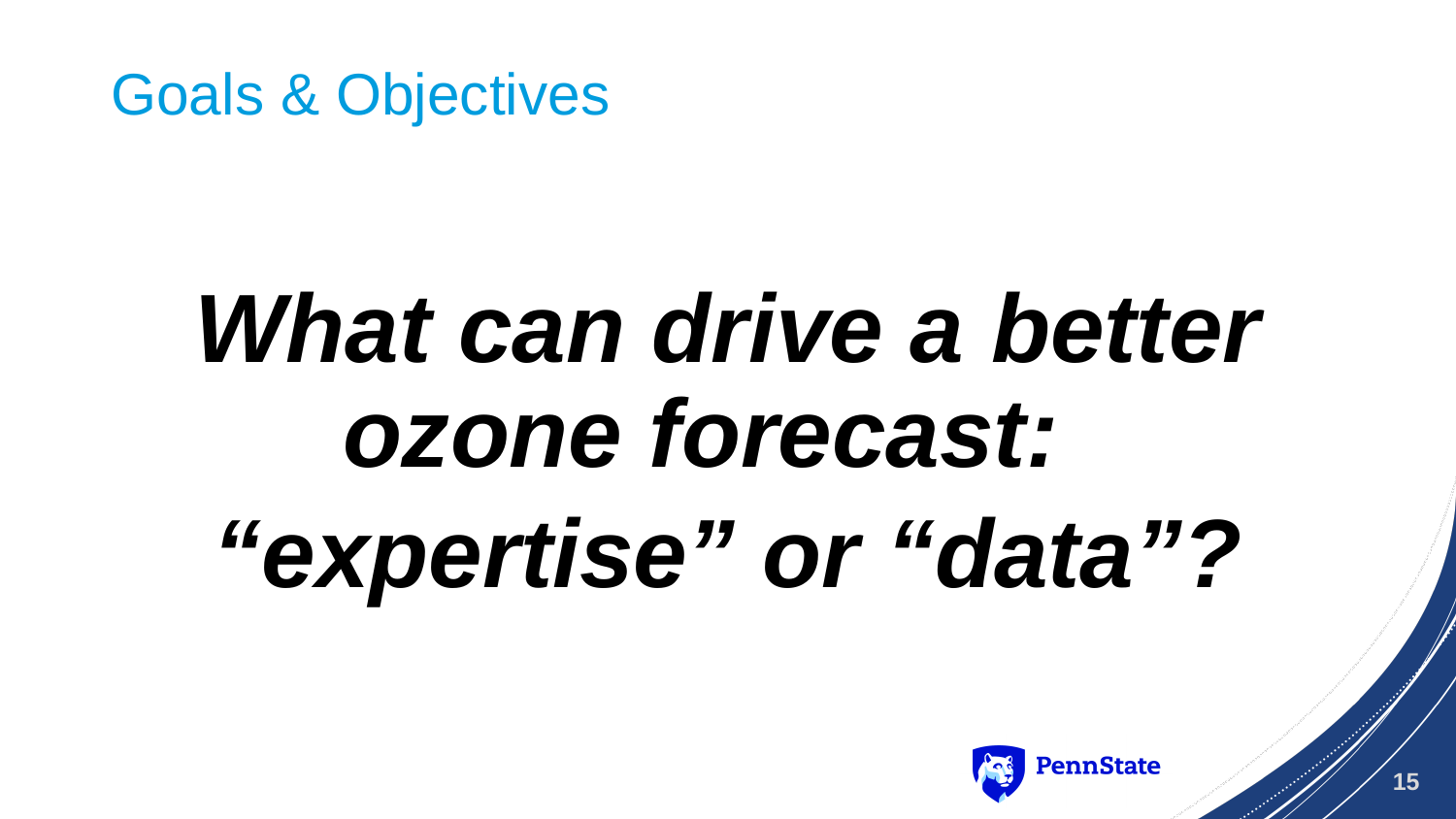

# Goals & Objectives
What can drive a better ozone forecast:
“expertise” or “data”?
15